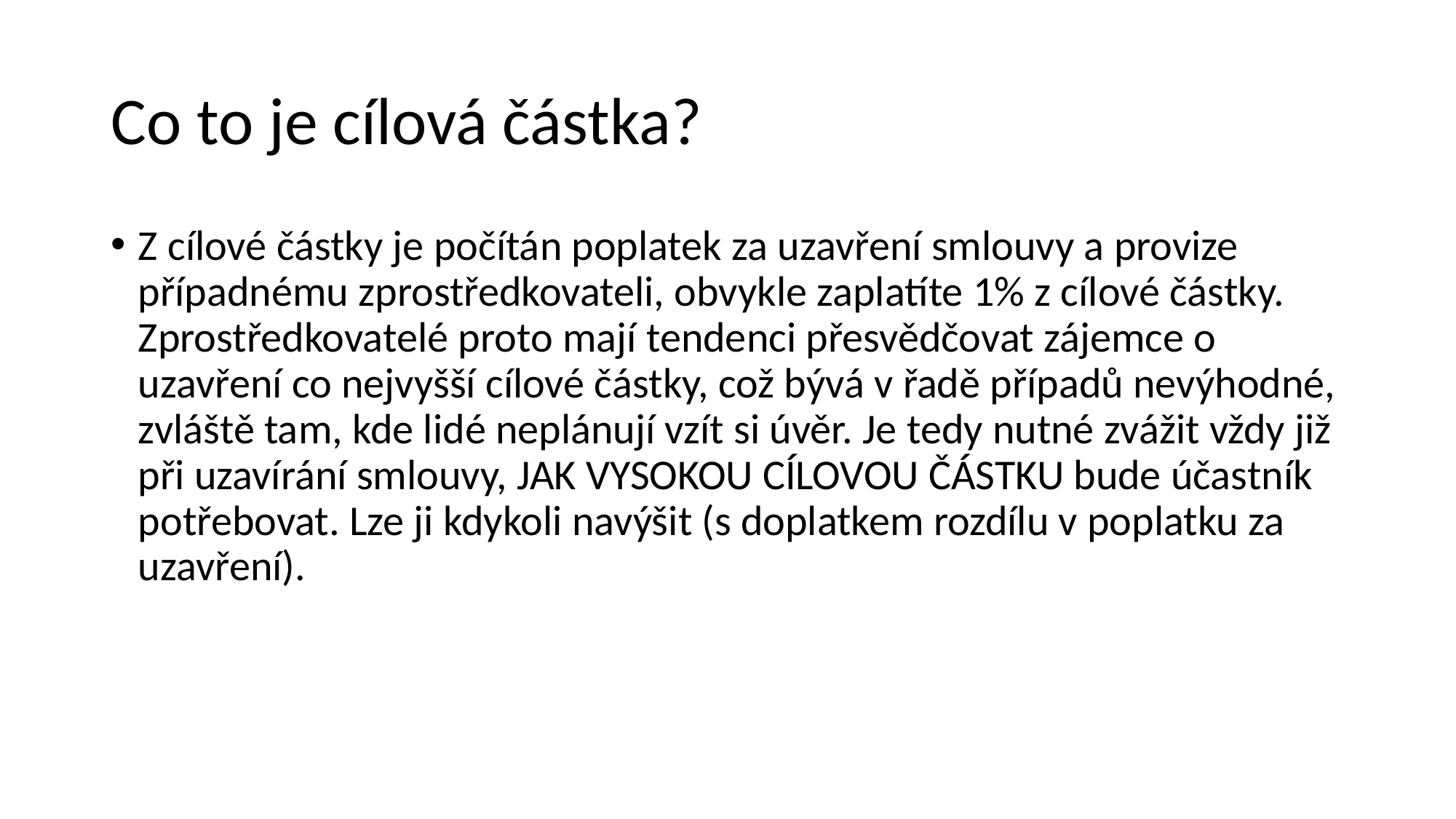

# Co to je cílová částka?
Z cílové částky je počítán poplatek za uzavření smlouvy a provize případnému zprostředkovateli, obvykle zaplatíte 1% z cílové částky. Zprostředkovatelé proto mají tendenci přesvědčovat zájemce o uzavření co nejvyšší cílové částky, což bývá v řadě případů nevýhodné, zvláště tam, kde lidé neplánují vzít si úvěr. Je tedy nutné zvážit vždy již při uzavírání smlouvy, JAK VYSOKOU CÍLOVOU ČÁSTKU bude účastník potřebovat. Lze ji kdykoli navýšit (s doplatkem rozdílu v poplatku za uzavření).